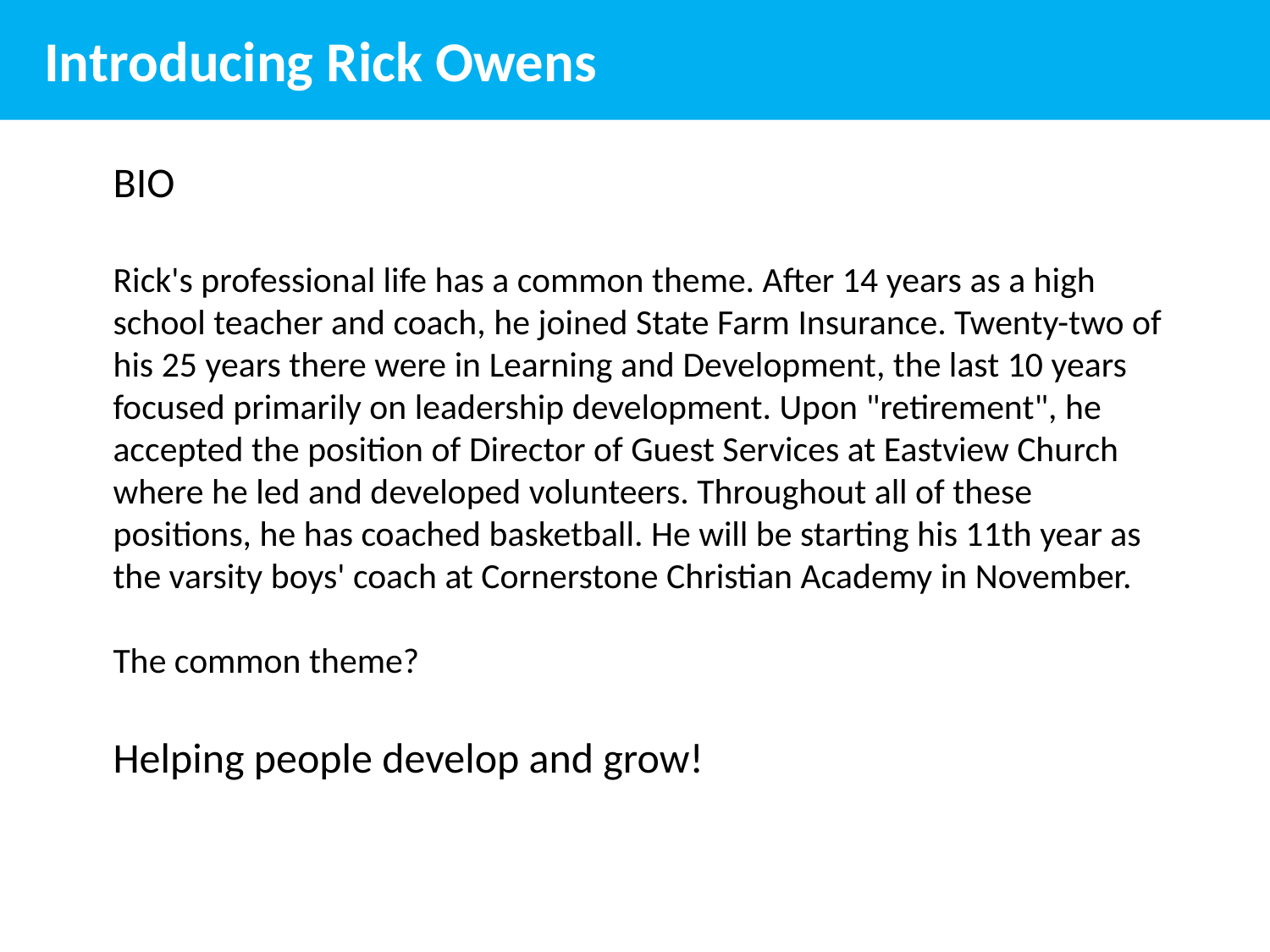

Introducing Rick Owens
BIO

Rick's professional life has a common theme. After 14 years as a high school teacher and coach, he joined State Farm Insurance. Twenty-two of his 25 years there were in Learning and Development, the last 10 years focused primarily on leadership development. Upon "retirement", he accepted the position of Director of Guest Services at Eastview Church where he led and developed volunteers. Throughout all of these positions, he has coached basketball. He will be starting his 11th year as the varsity boys' coach at Cornerstone Christian Academy in November.

The common theme?

Helping people develop and grow!